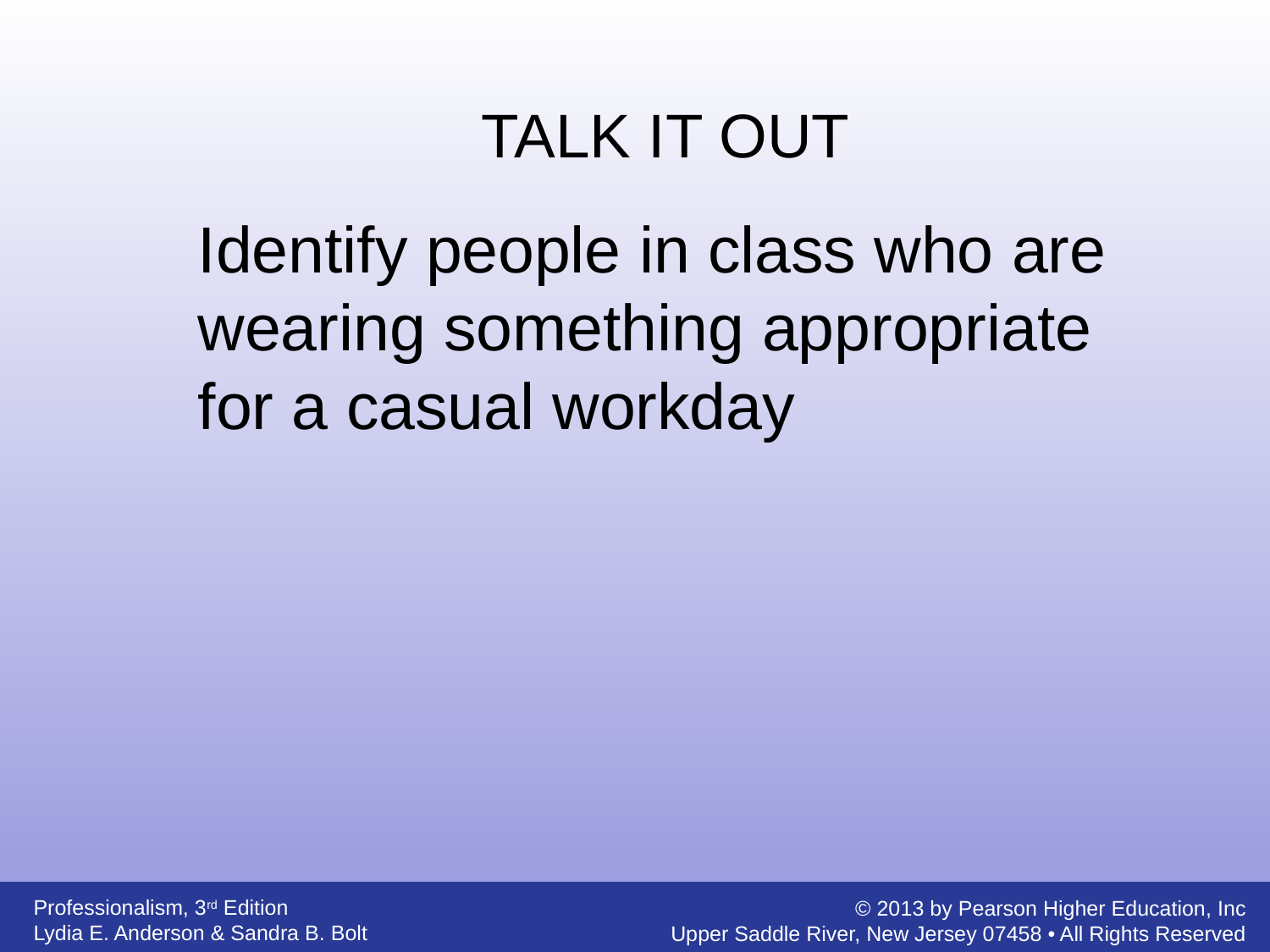

TALK IT OUT
	Identify people in class who are wearing something appropriate for a casual workday